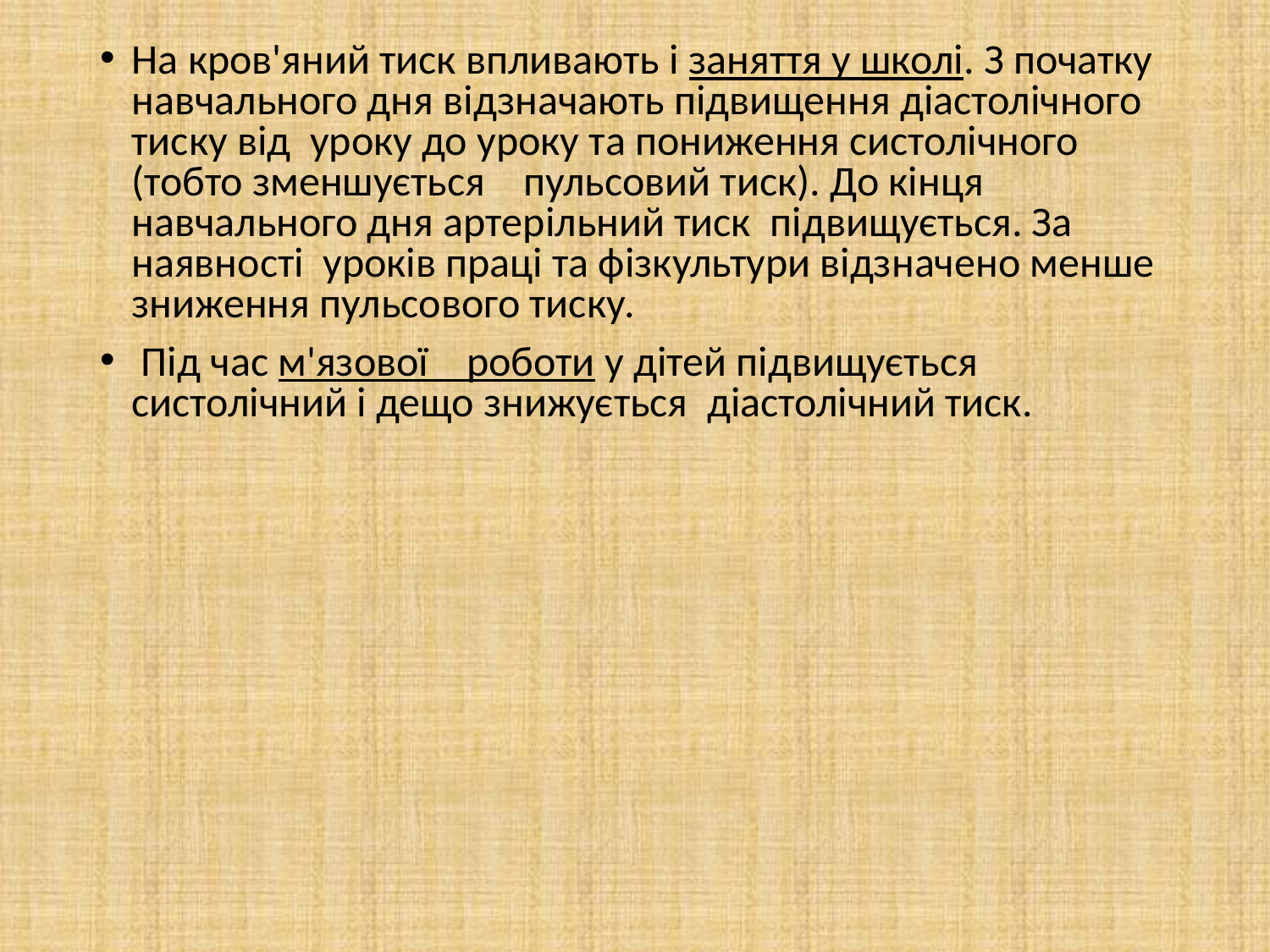

На кров'яний тиск впливають і заняття у школі. З початку навчального дня відзначають підвищення діастолічного тиску від  уроку до уроку та пониження систолічного  (тобто зменшується    пульсовий тиск). До кінця навчального дня артерільний тиск  підвищується. За наявності  уроків праці та фізкультури відзначено менше зниження пульсового тиску.
 Під час м'язової    роботи у дітей підвищується систолічний і дещо знижується  діастолічний тиск.